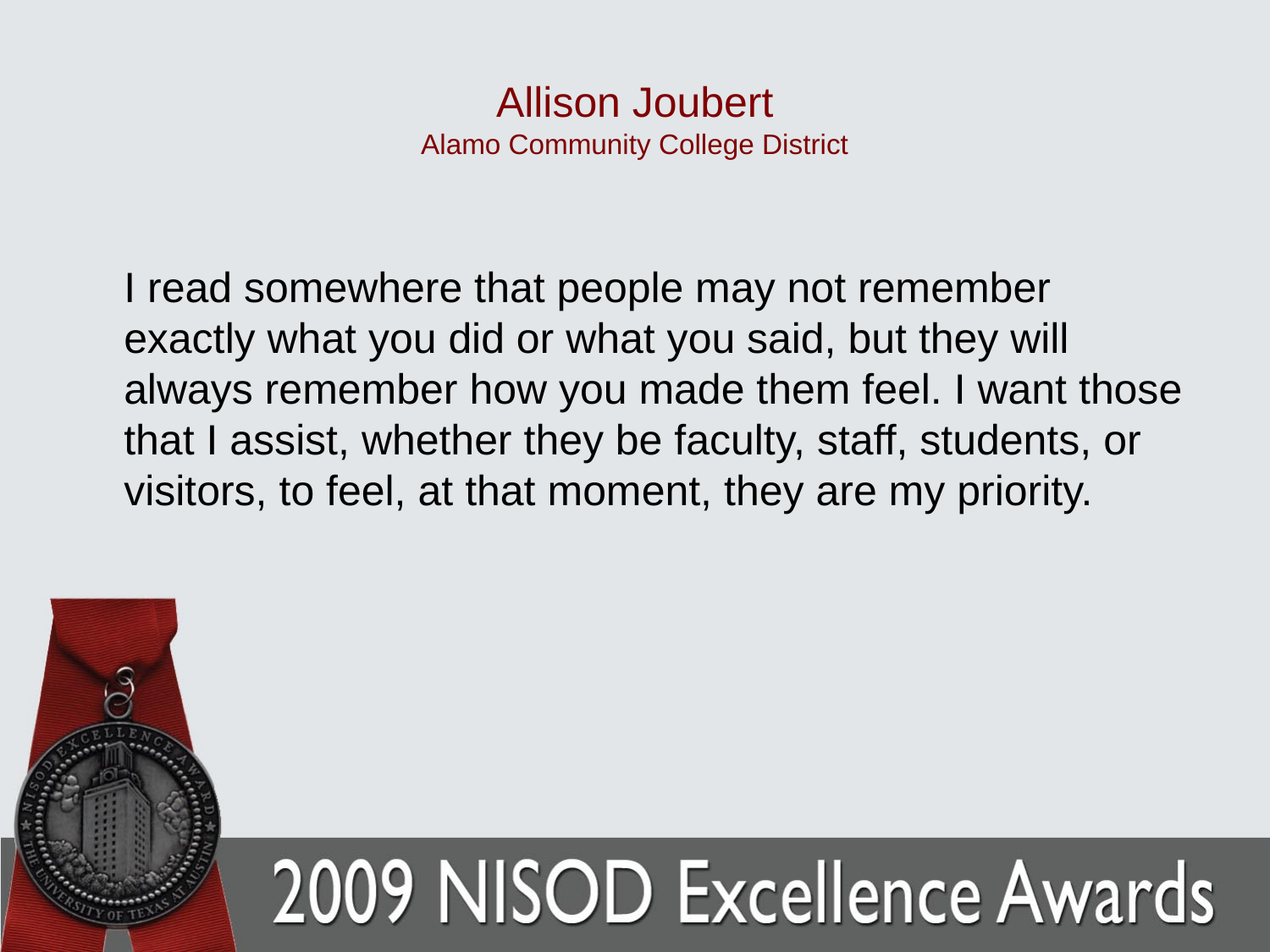

# Allison Joubert Alamo Community College District
	I read somewhere that people may not remember exactly what you did or what you said, but they will always remember how you made them feel. I want those that I assist, whether they be faculty, staff, students, or visitors, to feel, at that moment, they are my priority.